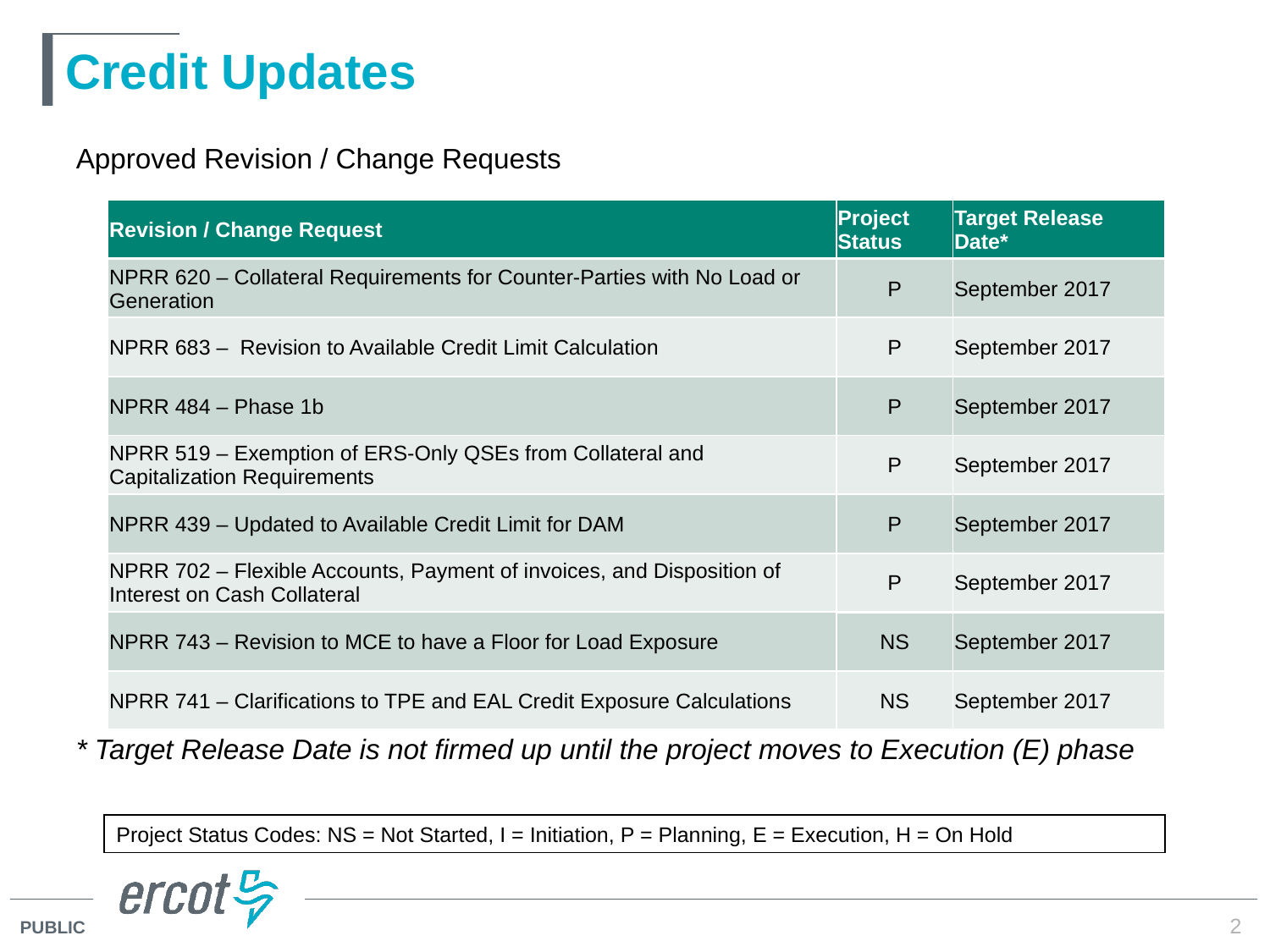

# Credit Updates

Approved Revision / Change Requests

* Target Release Date is not firmed up until the project moves to Execution (E) phase

| Revision / Change Request | Project Status | Target Release Date\* |
| --- | --- | --- |
| NPRR 620 – Collateral Requirements for Counter-Parties with No Load or Generation | P | September 2017 |
| NPRR 683 – Revision to Available Credit Limit Calculation | P | September 2017 |
| NPRR 484 – Phase 1b | P | September 2017 |
| NPRR 519 – Exemption of ERS-Only QSEs from Collateral and Capitalization Requirements | P | September 2017 |
| NPRR 439 – Updated to Available Credit Limit for DAM | P | September 2017 |
| NPRR 702 – Flexible Accounts, Payment of invoices, and Disposition of Interest on Cash Collateral | P | September 2017 |
| NPRR 743 – Revision to MCE to have a Floor for Load Exposure | NS | September 2017 |
| NPRR 741 – Clarifications to TPE and EAL Credit Exposure Calculations | NS | September 2017 |
Project Status Codes: NS = Not Started, I = Initiation, P = Planning, E = Execution, H = On Hold
2